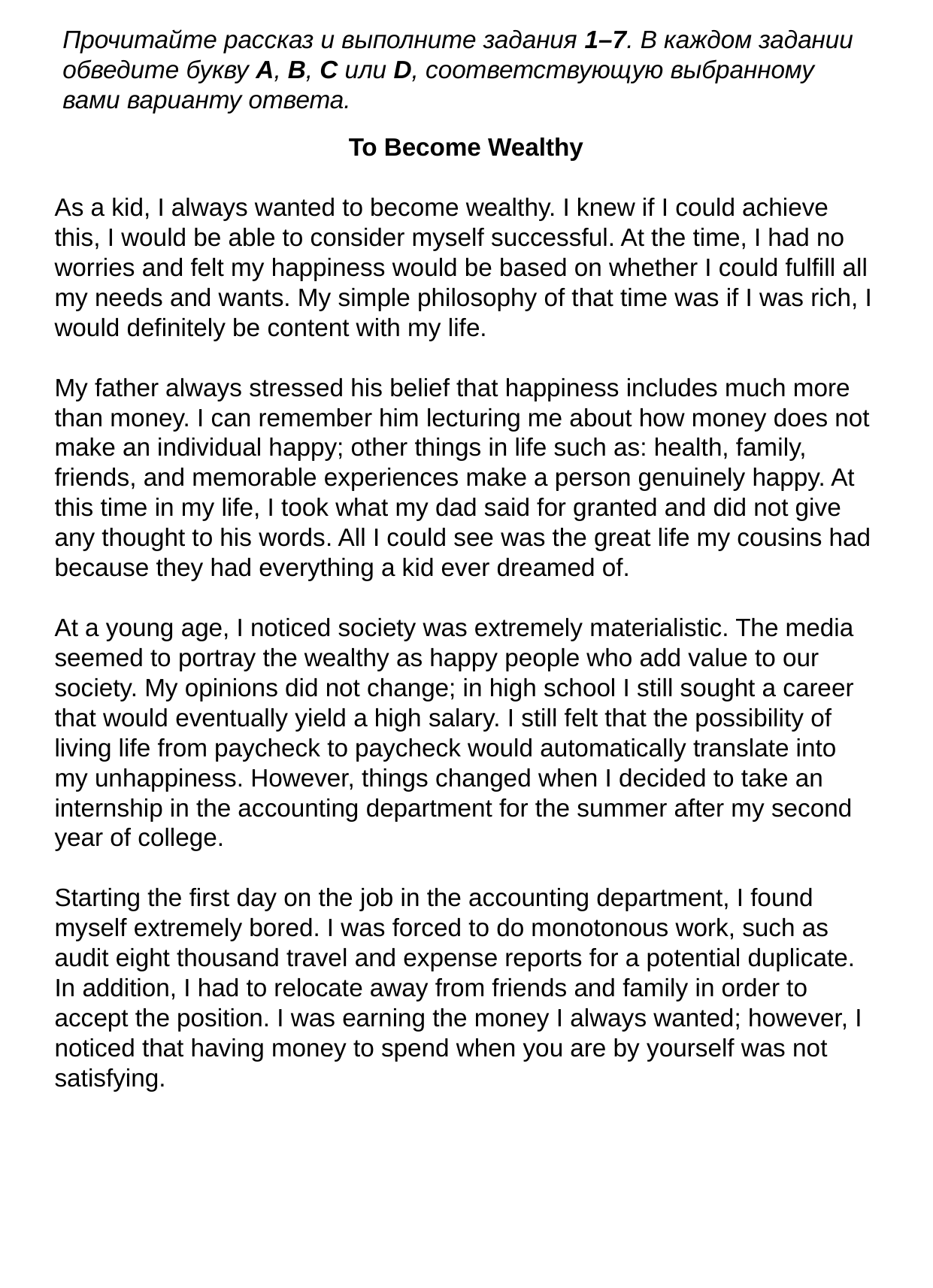

Прочитайте рассказ и выполните задания 1–7. В каждом задании обведите букву A, B, C или D, соответствующую выбранному вами варианту ответа.
To Become Wealthy

As a kid, I always wanted to become wealthy. I knew if I could achieve this, I would be able to consider myself successful. At the time, I had no worries and felt my happiness would be based on whether I could fulfill all my needs and wants. My simple philosophy of that time was if I was rich, I would definitely be content with my life.

My father always stressed his belief that happiness includes much more than money. I can remember him lecturing me about how money does not make an individual happy; other things in life such as: health, family, friends, and memorable experiences make a person genuinely happy. At this time in my life, I took what my dad said for granted and did not give any thought to his words. All I could see was the great life my cousins had because they had everything a kid ever dreamed of.

At a young age, I noticed society was extremely materialistic. The media seemed to portray the wealthy as happy people who add value to our society. My opinions did not change; in high school I still sought a career that would eventually yield a high salary. I still felt that the possibility of living life from paycheck to paycheck would automatically translate into my unhappiness. However, things changed when I decided to take an internship in the accounting department for the summer after my second year of college.

Starting the first day on the job in the accounting department, I found myself extremely bored. I was forced to do monotonous work, such as audit eight thousand travel and expense reports for a potential duplicate. In addition, I had to relocate away from friends and family in order to accept the position. I was earning the money I always wanted; however, I noticed that having money to spend when you are by yourself was not satisfying.